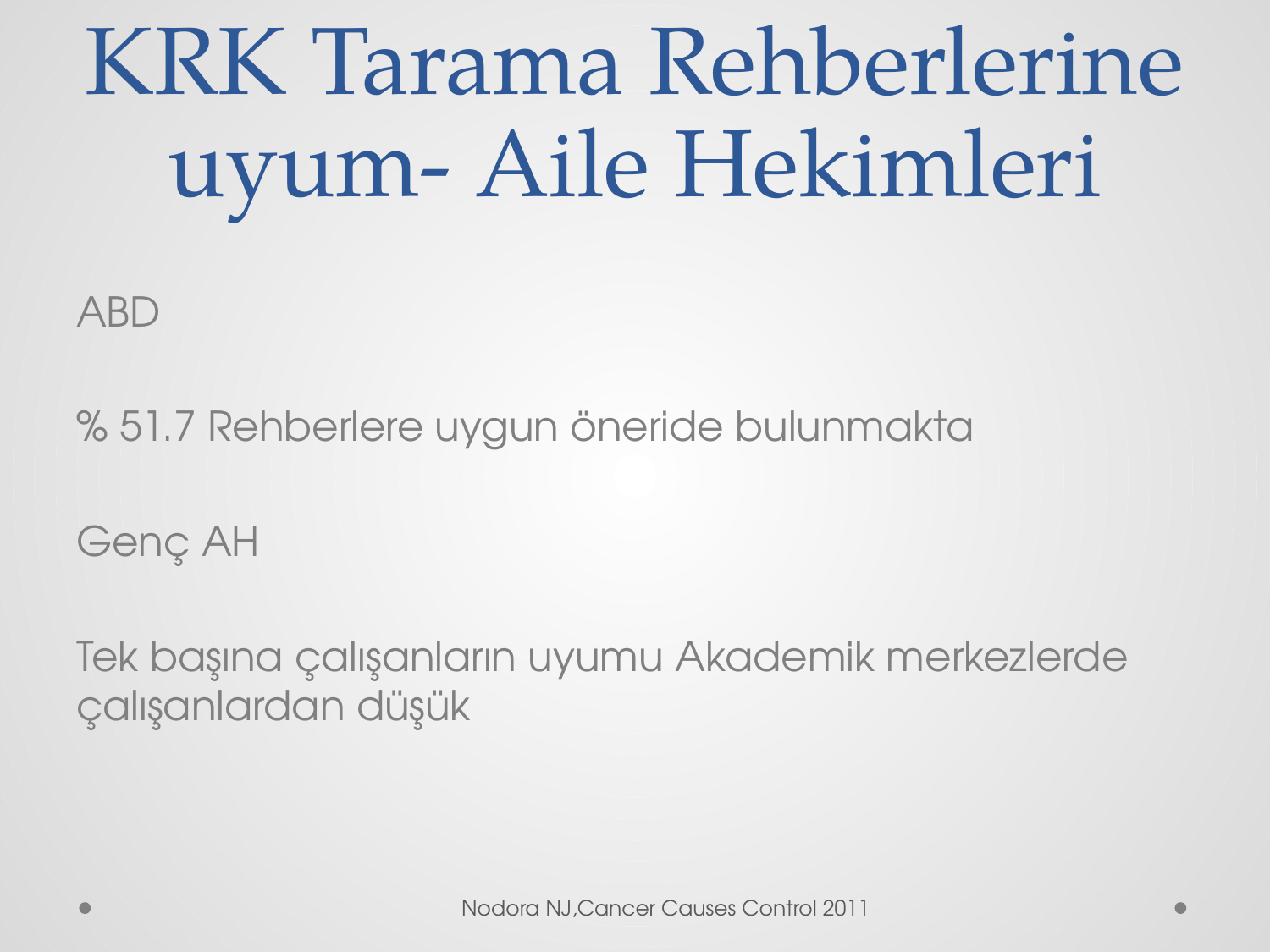

# KRK Tarama Rehberlerine uyum- Aile Hekimleri

ABD

% 51.7 Rehberlere uygun öneride bulunmakta

Genç AH

Tek başına çalışanların uyumu Akademik merkezlerde çalışanlardan düşük

Nodora NJ,Cancer Causes Control 2011